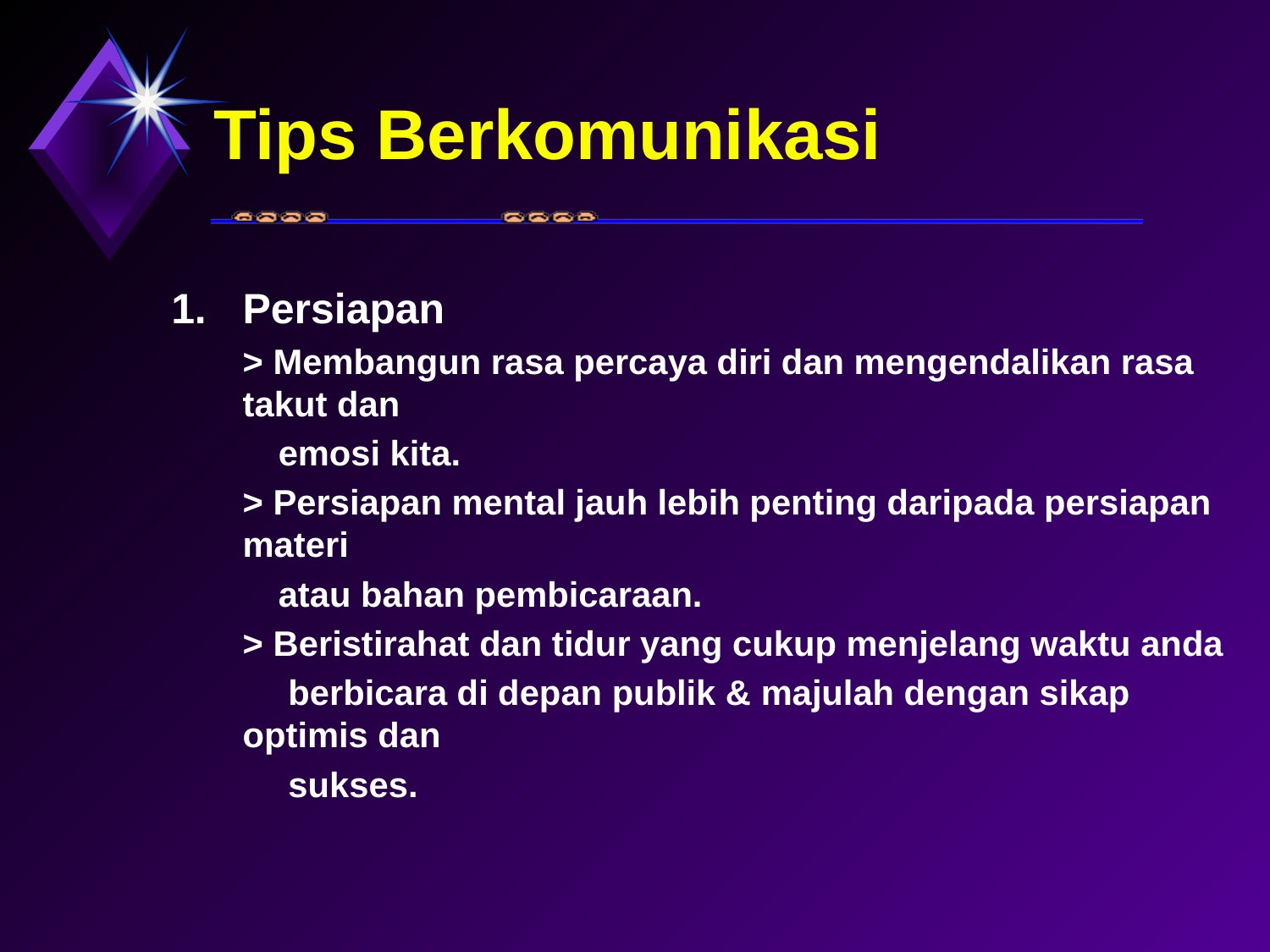

# Tips Berkomunikasi
1. 	Persiapan
	> Membangun rasa percaya diri dan mengendalikan rasa takut dan
           emosi kita.
	> Persiapan mental jauh lebih penting daripada persiapan materi
           atau bahan pembicaraan.
	> Beristirahat dan tidur yang cukup menjelang waktu anda
            berbicara di depan publik & majulah dengan sikap optimis dan
            sukses.